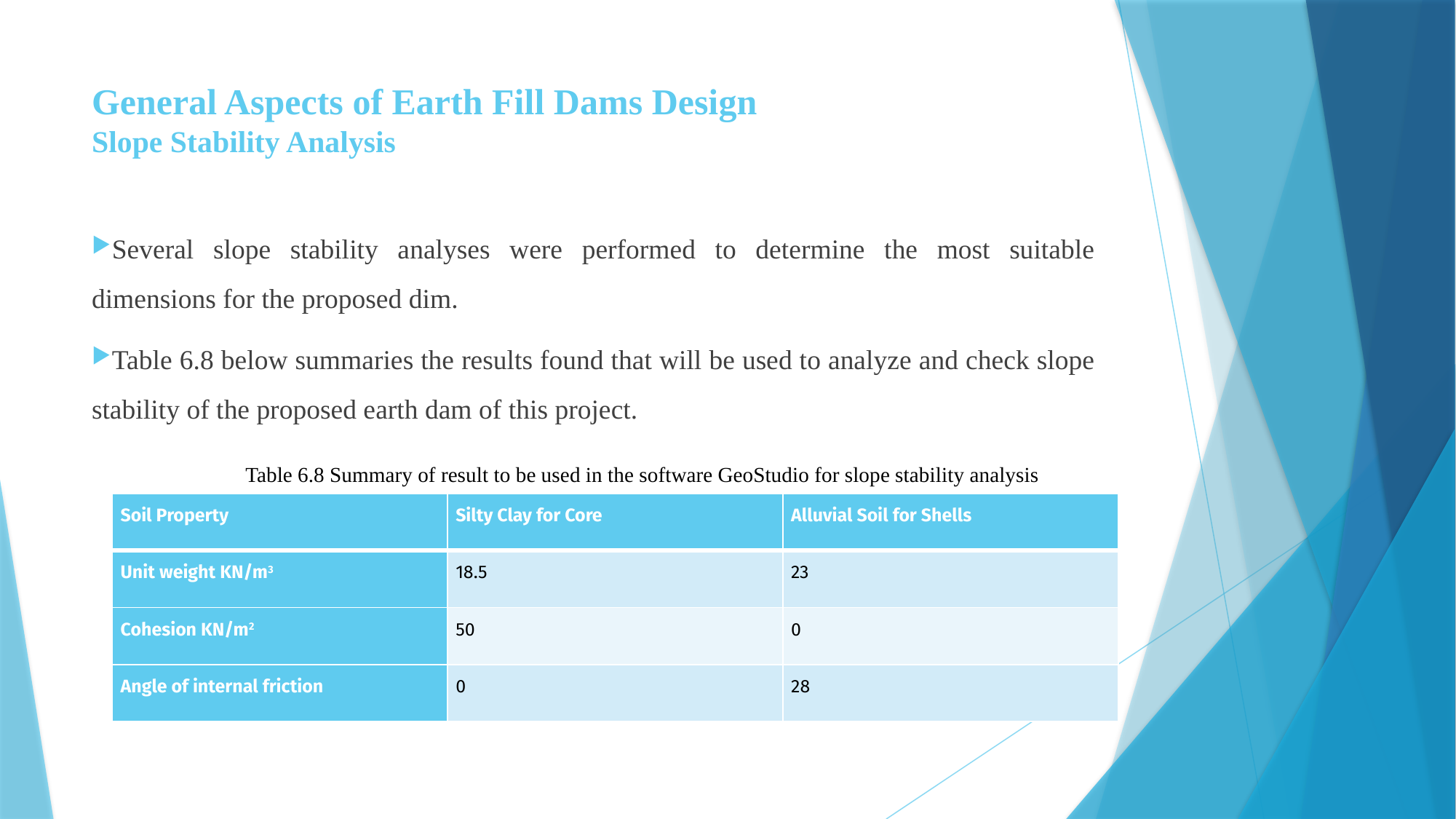

# General Aspects of Earth Fill Dams Design Slope Stability Analysis
Several slope stability analyses were performed to determine the most suitable dimensions for the proposed dim.
Table 6.8 below summaries the results found that will be used to analyze and check slope stability of the proposed earth dam of this project.

Table 6.8 Summary of result to be used in the software GeoStudio for slope stability analysis
| Soil Property | Silty Clay for Core | Alluvial Soil for Shells |
| --- | --- | --- |
| Unit weight KN/m3 | 18.5 | 23 |
| Cohesion KN/m2 | 50 | 0 |
| Angle of internal friction | 0 | 28 |